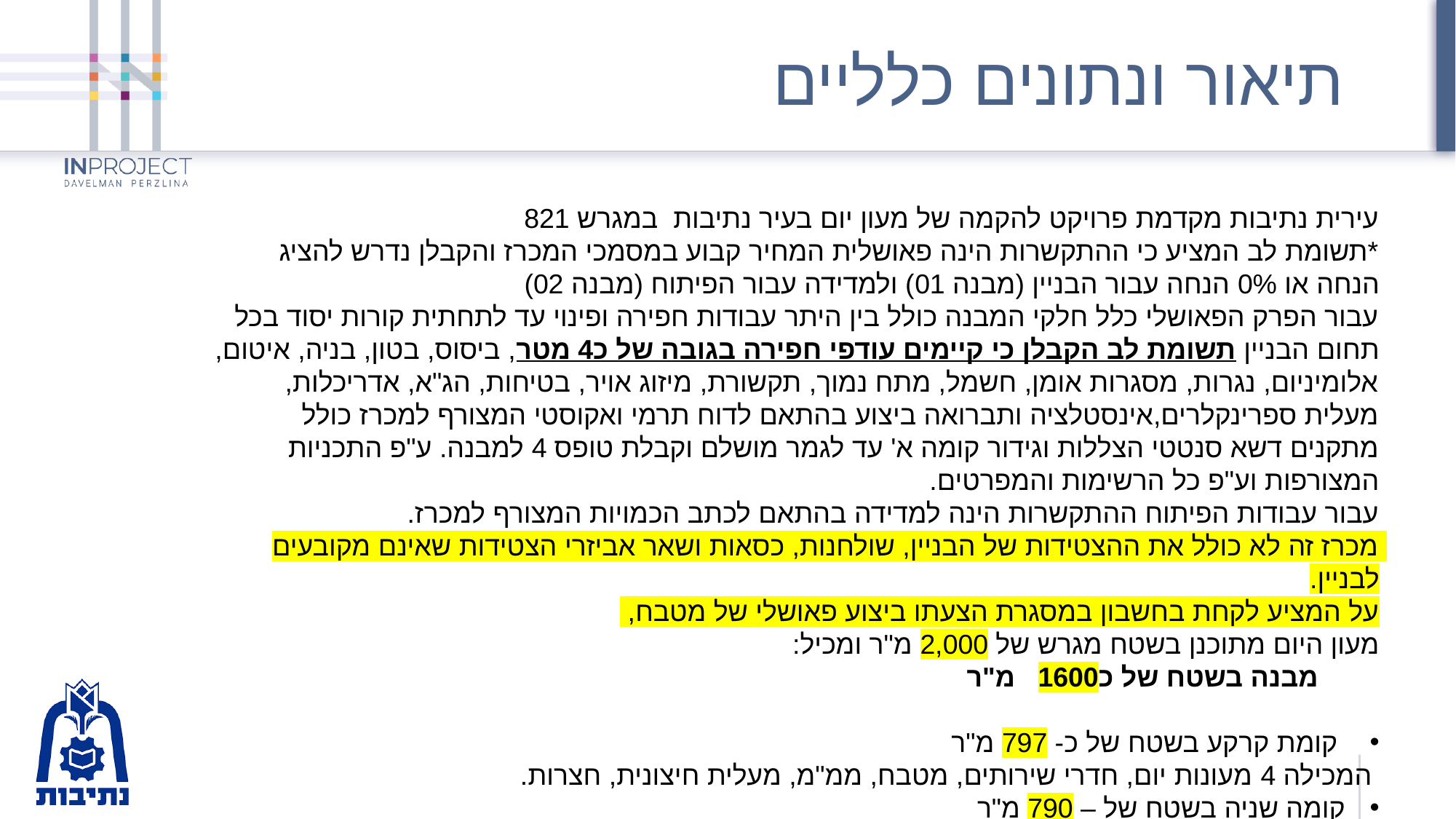

# תיאור ונתונים כלליים

עירית נתיבות מקדמת פרויקט להקמה של מעון יום בעיר נתיבות  במגרש 821
*תשומת לב המציע כי ההתקשרות הינה פאושלית המחיר קבוע במסמכי המכרז והקבלן נדרש להציג הנחה או 0% הנחה עבור הבניין (מבנה 01) ולמדידה עבור הפיתוח (מבנה 02)
עבור הפרק הפאושלי כלל חלקי המבנה כולל בין היתר עבודות חפירה ופינוי עד לתחתית קורות יסוד בכל תחום הבניין תשומת לב הקבלן כי קיימים עודפי חפירה בגובה של כ4 מטר, ביסוס, בטון, בניה, איטום, אלומיניום, נגרות, מסגרות אומן, חשמל, מתח נמוך, תקשורת, מיזוג אויר, בטיחות, הג"א, אדריכלות, מעלית ספרינקלרים,אינסטלציה ותברואה ביצוע בהתאם לדוח תרמי ואקוסטי המצורף למכרז כולל מתקנים דשא סנטטי הצללות וגידור קומה א' עד לגמר מושלם וקבלת טופס 4 למבנה. ע"פ התכניות המצורפות וע"פ כל הרשימות והמפרטים.
עבור עבודות הפיתוח ההתקשרות הינה למדידה בהתאם לכתב הכמויות המצורף למכרז.
מכרז זה לא כולל את ההצטידות של הבניין, שולחנות, כסאות ושאר אביזרי הצטידות שאינם מקובעים לבניין.
על המציע לקחת בחשבון במסגרת הצעתו ביצוע פאושלי של מטבח,
מעון היום מתוכנן בשטח מגרש של 2,000 מ"ר ומכיל:
        מבנה בשטח של כ1600   מ"ר

 קומת קרקע בשטח של כ- 797 מ"ר
 המכילה 4 מעונות יום, חדרי שירותים, מטבח, ממ"מ, מעלית חיצונית, חצרות.
קומה שניה בשטח של – 790 מ"ר
  2 כיתות גן, ממ"מ במספר קומות, מרפסות המשמשות כחצר.